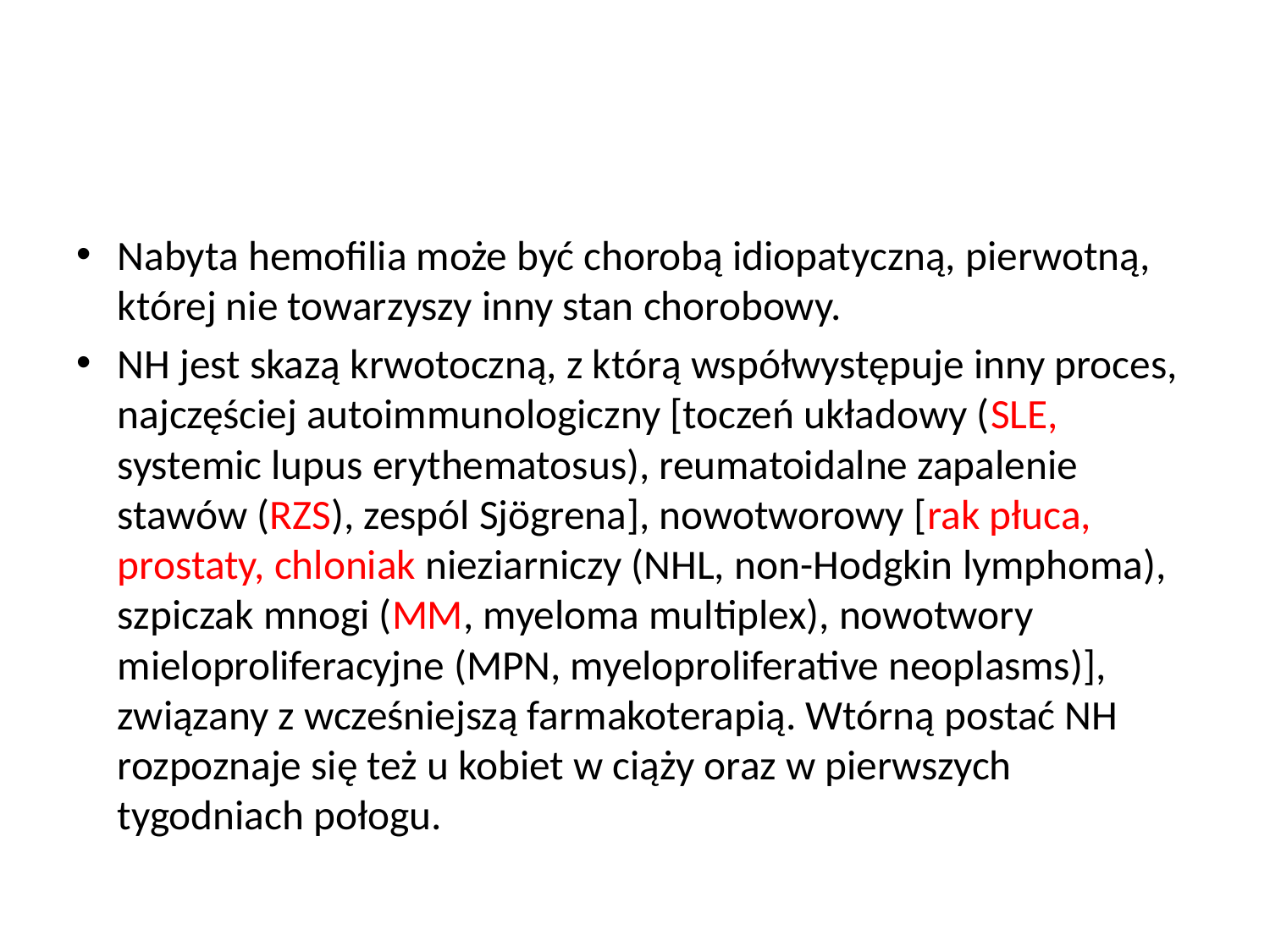

#
Nabyta hemofilia może być chorobą idiopatyczną, pierwotną, której nie towarzyszy inny stan chorobowy.
NH jest skazą krwotoczną, z którą współwystępuje inny proces, najczęściej autoimmunologiczny [toczeń układowy (SLE, systemic lupus erythematosus), reumatoidalne zapalenie stawów (RZS), zespól Sjögrena], nowotworowy [rak płuca, prostaty, chloniak nieziarniczy (NHL, non-Hodgkin lymphoma), szpiczak mnogi (MM, myeloma multiplex), nowotwory mieloproliferacyjne (MPN, myeloproliferative neoplasms)], związany z wcześniejszą farmakoterapią. Wtórną postać NH rozpoznaje się też u kobiet w ciąży oraz w pierwszych tygodniach połogu.